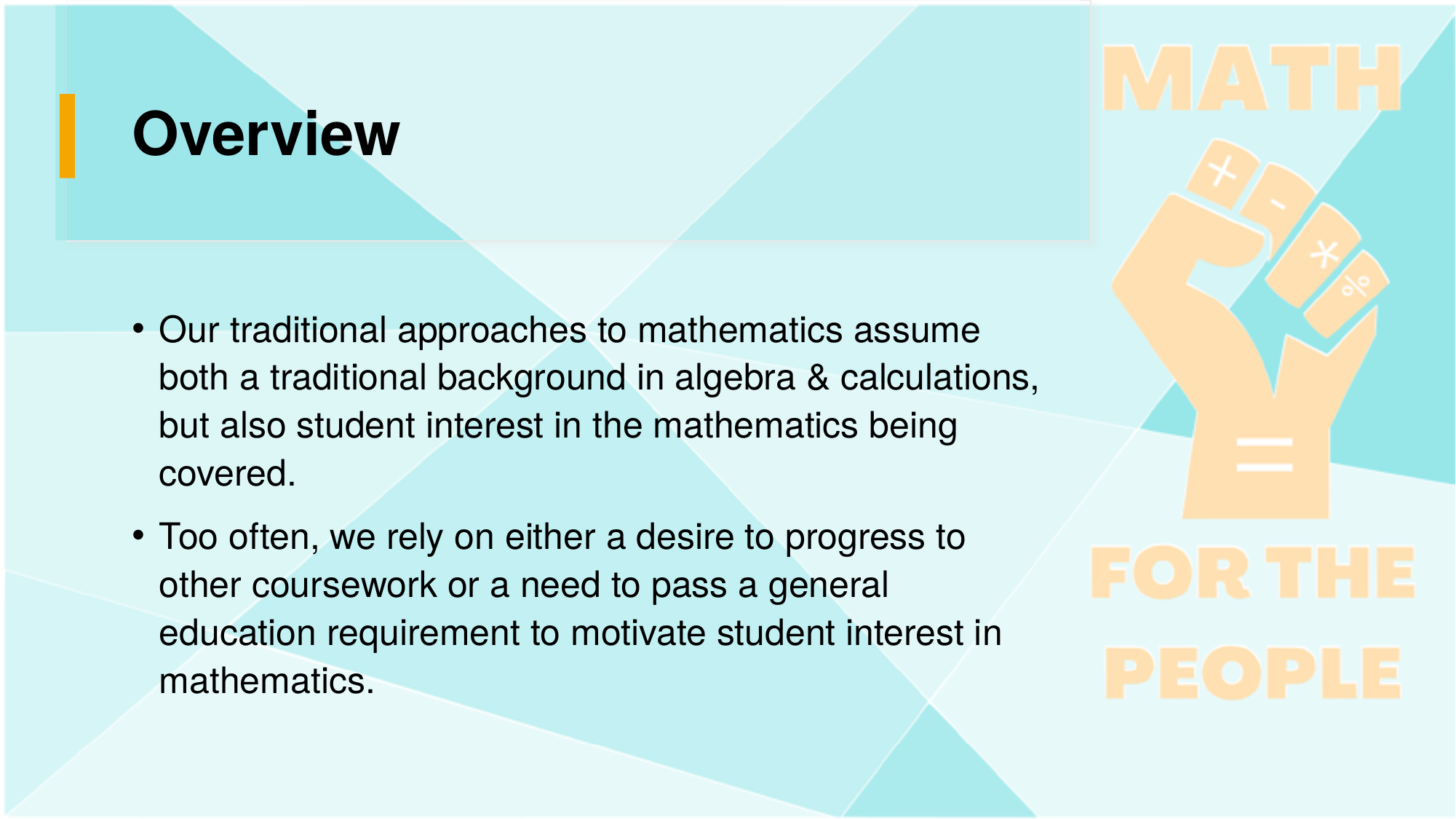

# Overview
Our traditional approaches to mathematics assume both a traditional background in algebra & calculations, but also student interest in the mathematics being covered.
Too often, we rely on either a desire to progress to other coursework or a need to pass a general education requirement to motivate student interest in mathematics.